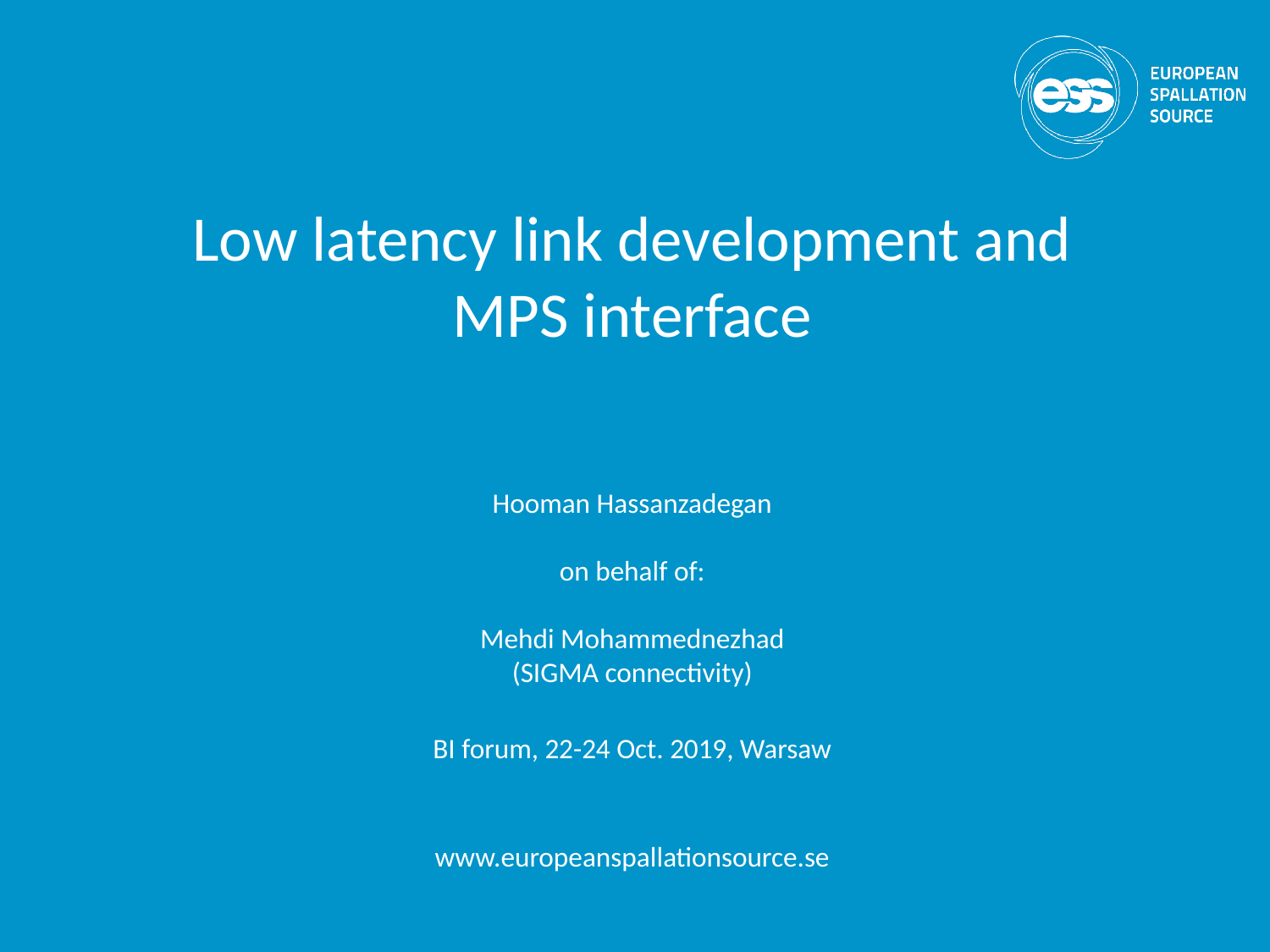

# Low latency link development and MPS interface Hooman Hassanzadegan on behalf of: Mehdi Mohammednezhad (SIGMA connectivity) BI forum, 22-24 Oct. 2019, Warsaw
www.europeanspallationsource.se